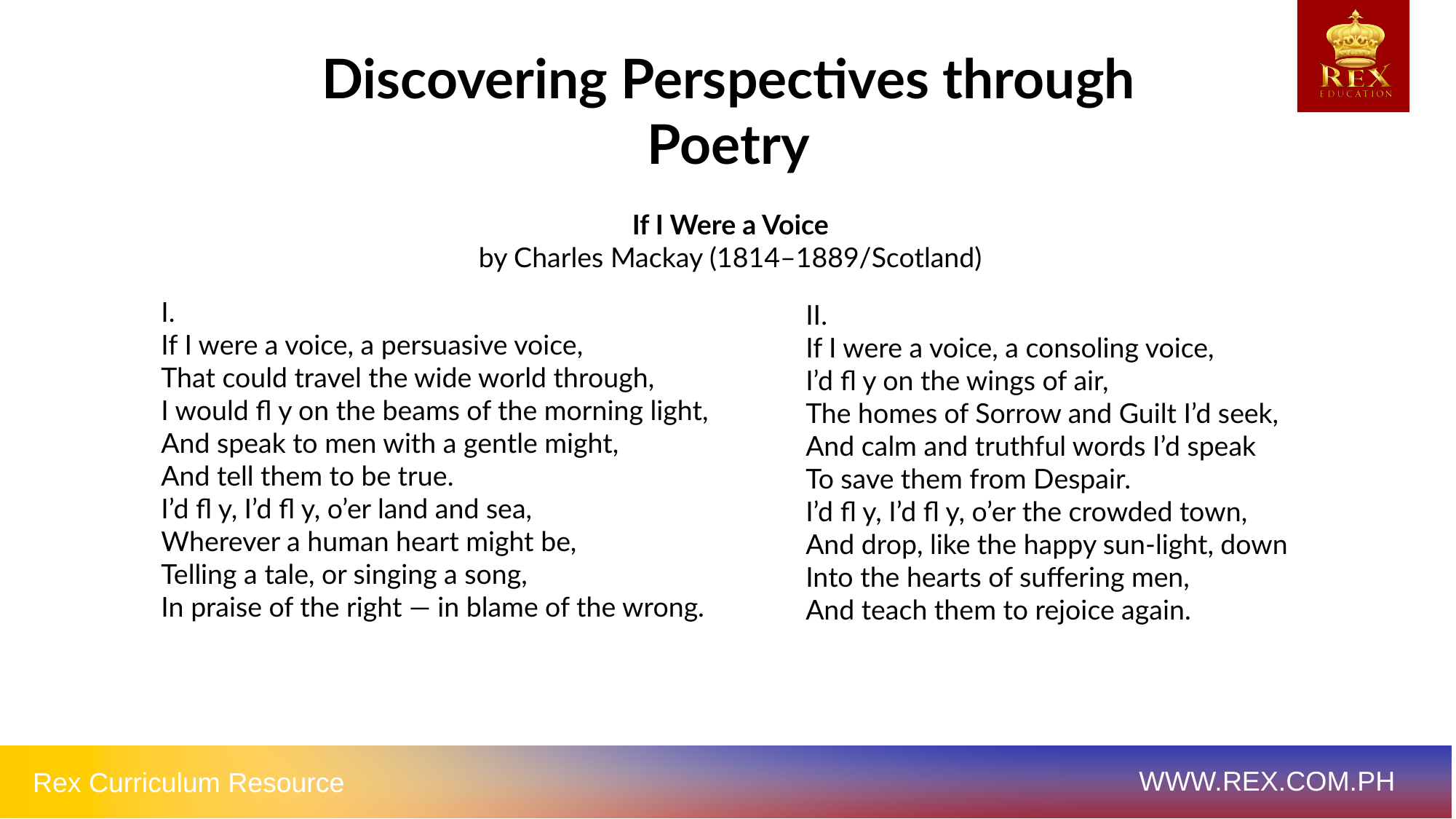

Discovering Perspectives through Poetry
If I Were a Voice
by Charles Mackay (1814–1889/Scotland)
I.
If I were a voice, a persuasive voice,
That could travel the wide world through,
I would fl y on the beams of the morning light,
And speak to men with a gentle might,
And tell them to be true.
I’d fl y, I’d fl y, o’er land and sea,
Wherever a human heart might be,
Telling a tale, or singing a song,
In praise of the right — in blame of the wrong.
II.
If I were a voice, a consoling voice,
I’d fl y on the wings of air,
The homes of Sorrow and Guilt I’d seek,
And calm and truthful words I’d speak
To save them from Despair.
I’d fl y, I’d fl y, o’er the crowded town,
And drop, like the happy sun-light, down
Into the hearts of suffering men,
And teach them to rejoice again.